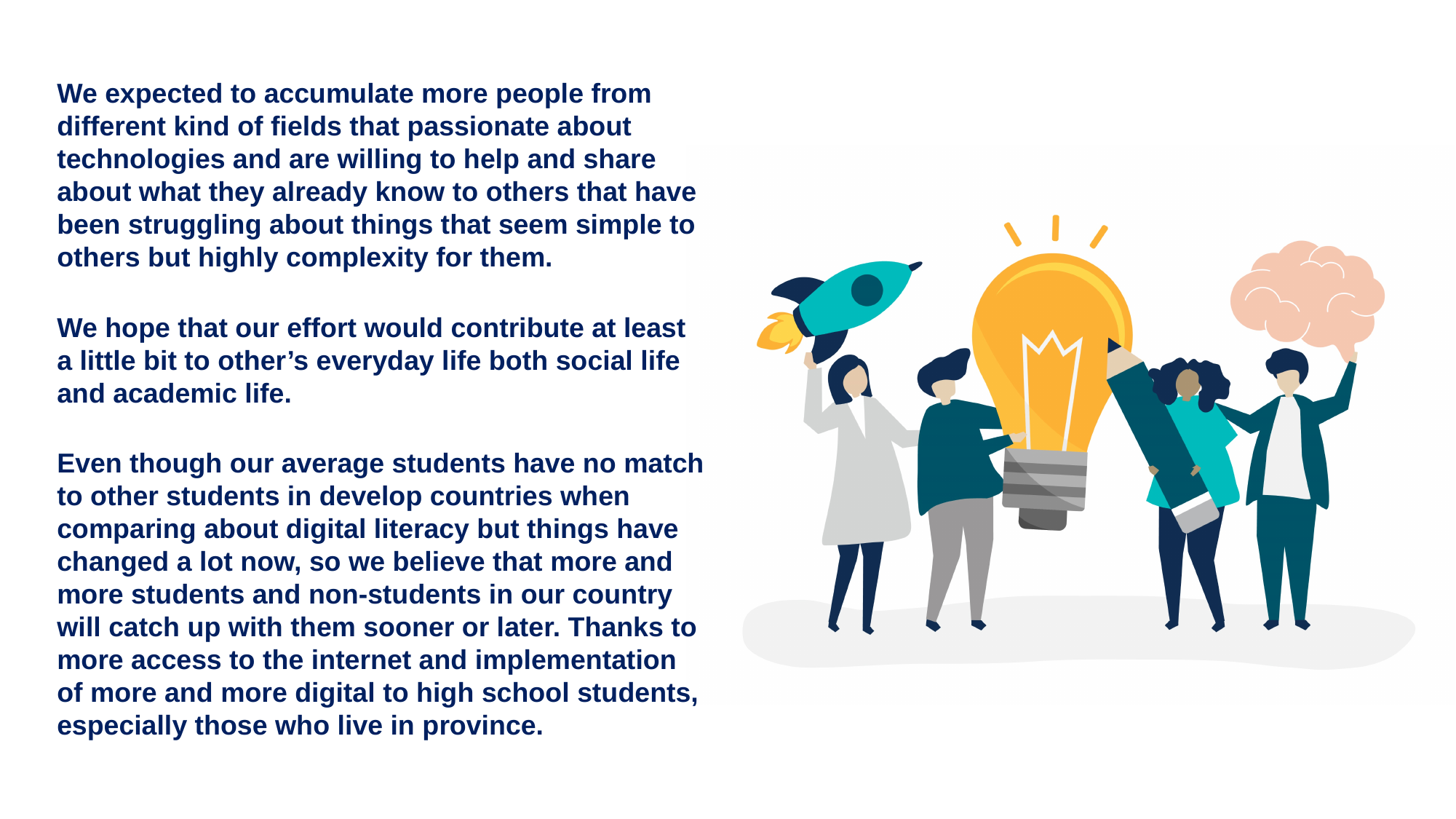

We expected to accumulate more people from different kind of fields that passionate about technologies and are willing to help and share about what they already know to others that have been struggling about things that seem simple to others but highly complexity for them.
We hope that our effort would contribute at least a little bit to other’s everyday life both social life and academic life.
Even though our average students have no match to other students in develop countries when comparing about digital literacy but things have changed a lot now, so we believe that more and more students and non-students in our country will catch up with them sooner or later. Thanks to more access to the internet and implementation of more and more digital to high school students, especially those who live in province.